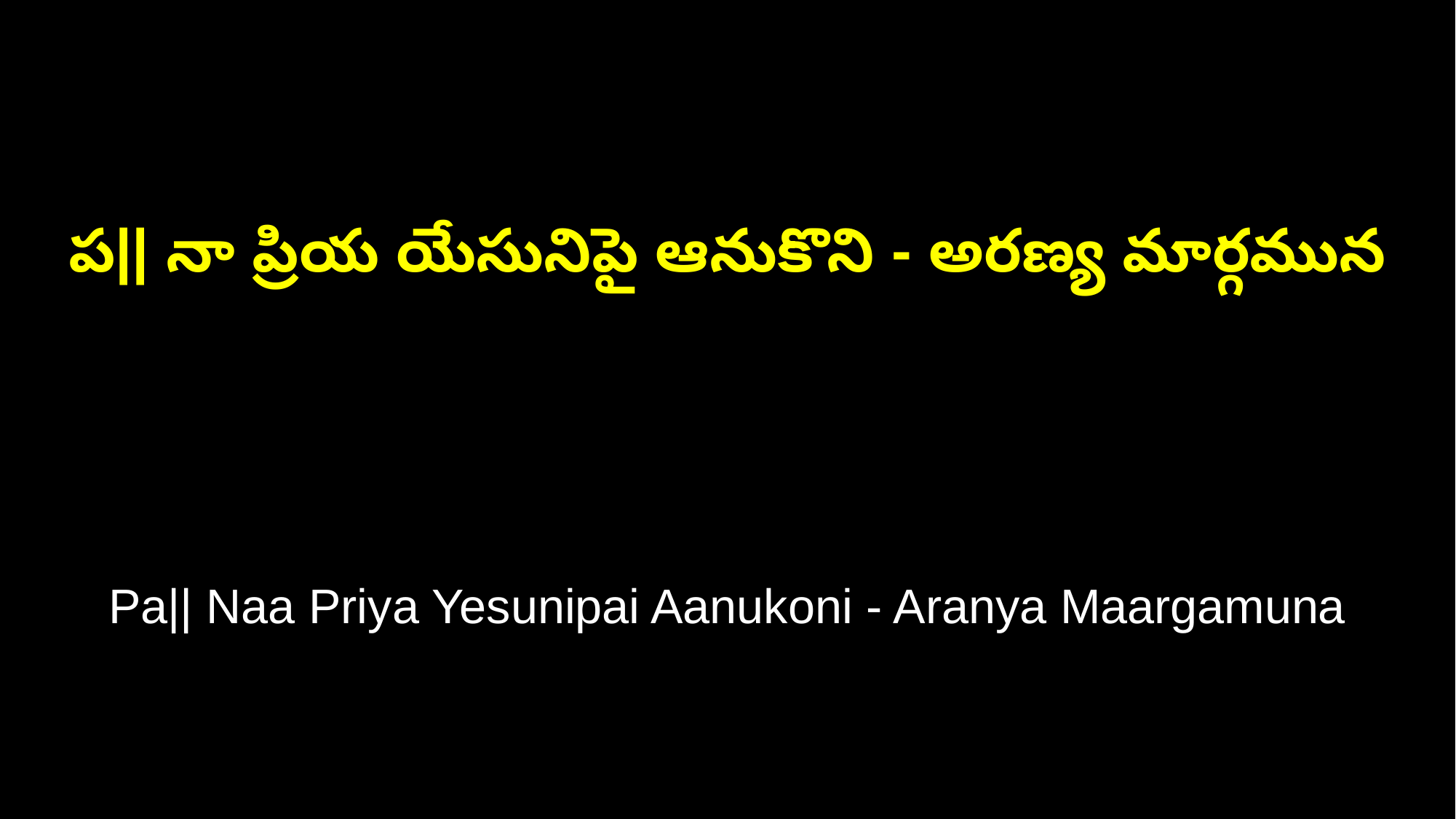

ప|| నా ప్రియ యేసునిపై ఆనుకొని - అరణ్య మార్గమున
Pa|| Naa Priya Yesunipai Aanukoni - Aranya Maargamuna